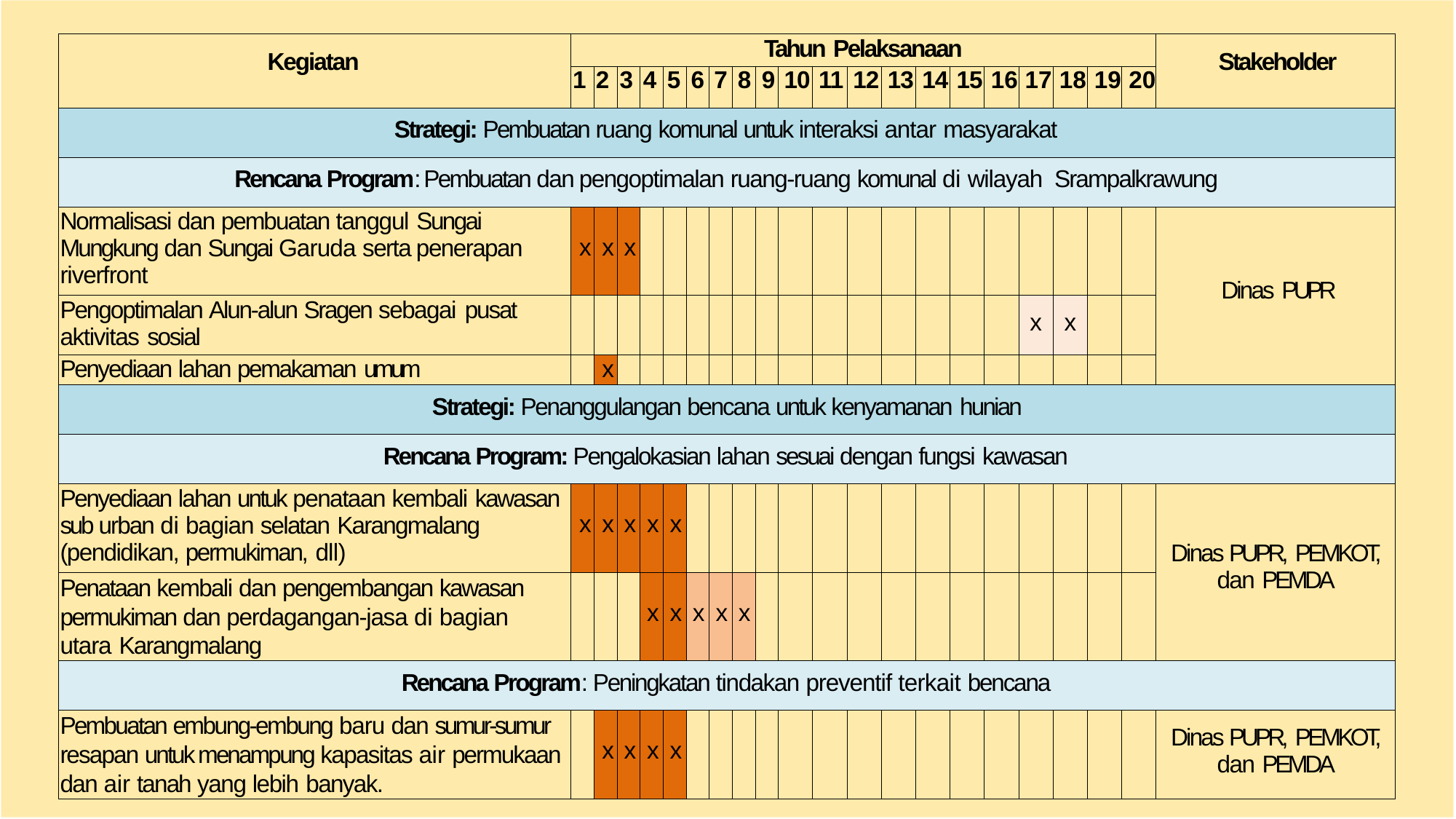

| Kegiatan | Tahun Pelaksanaan |  |  |  |  |  |  |  |  |  |  |  |  |  |  |  |  |  |  |  | Stakeholder |
| --- | --- | --- | --- | --- | --- | --- | --- | --- | --- | --- | --- | --- | --- | --- | --- | --- | --- | --- | --- | --- | --- |
|  | 1 | 2 | 3 | 4 | 5 | 6 | 7 | 8 | 9 | 10 | 11 | 12 | 13 | 14 | 15 | 16 | 17 | 18 | 19 | 20 |  |
| Strategi: Pembuatan ruang komunal untuk interaksi antar masyarakat |  |  |  |  |  |  |  |  |  |  |  |  |  |  |  |  |  |  |  |  |  |
| Rencana Program: Pembuatan dan pengoptimalan ruang-ruang komunal di wilayah Srampalkrawung |  |  |  |  |  |  |  |  |  |  |  |  |  |  |  |  |  |  |  |  |  |
| Normalisasi dan pembuatan tanggul Sungai Mungkung dan Sungai Garuda serta penerapan riverfront | x | x | x |  |  |  |  |  |  |  |  |  |  |  |  |  |  |  |  |  | Dinas PUPR |
| Pengoptimalan Alun-alun Sragen sebagai pusat aktivitas sosial |  |  |  |  |  |  |  |  |  |  |  |  |  |  |  |  | x | x |  |  |  |
| Penyediaan lahan pemakaman umum |  | x |  |  |  |  |  |  |  |  |  |  |  |  |  |  |  |  |  |  |  |
| Strategi: Penanggulangan bencana untuk kenyamanan hunian |  |  |  |  |  |  |  |  |  |  |  |  |  |  |  |  |  |  |  |  |  |
| Rencana Program: Pengalokasian lahan sesuai dengan fungsi kawasan |  |  |  |  |  |  |  |  |  |  |  |  |  |  |  |  |  |  |  |  |  |
| Penyediaan lahan untuk penataan kembali kawasan sub urban di bagian selatan Karangmalang (pendidikan, permukiman, dll) | x | x | x | x | x |  |  |  |  |  |  |  |  |  |  |  |  |  |  |  | Dinas PUPR, PEMKOT, dan PEMDA |
| Penataan kembali dan pengembangan kawasan permukiman dan perdagangan-jasa di bagian utara Karangmalang |  |  |  | x | x | x | x | x |  |  |  |  |  |  |  |  |  |  |  |  |  |
| Rencana Program: Peningkatan tindakan preventif terkait bencana |  |  |  |  |  |  |  |  |  |  |  |  |  |  |  |  |  |  |  |  |  |
| Pembuatan embung-embung baru dan sumur-sumur resapan untuk menampung kapasitas air permukaan dan air tanah yang lebih banyak. |  | x | x | x | x |  |  |  |  |  |  |  |  |  |  |  |  |  |  |  | Dinas PUPR, PEMKOT, dan PEMDA |